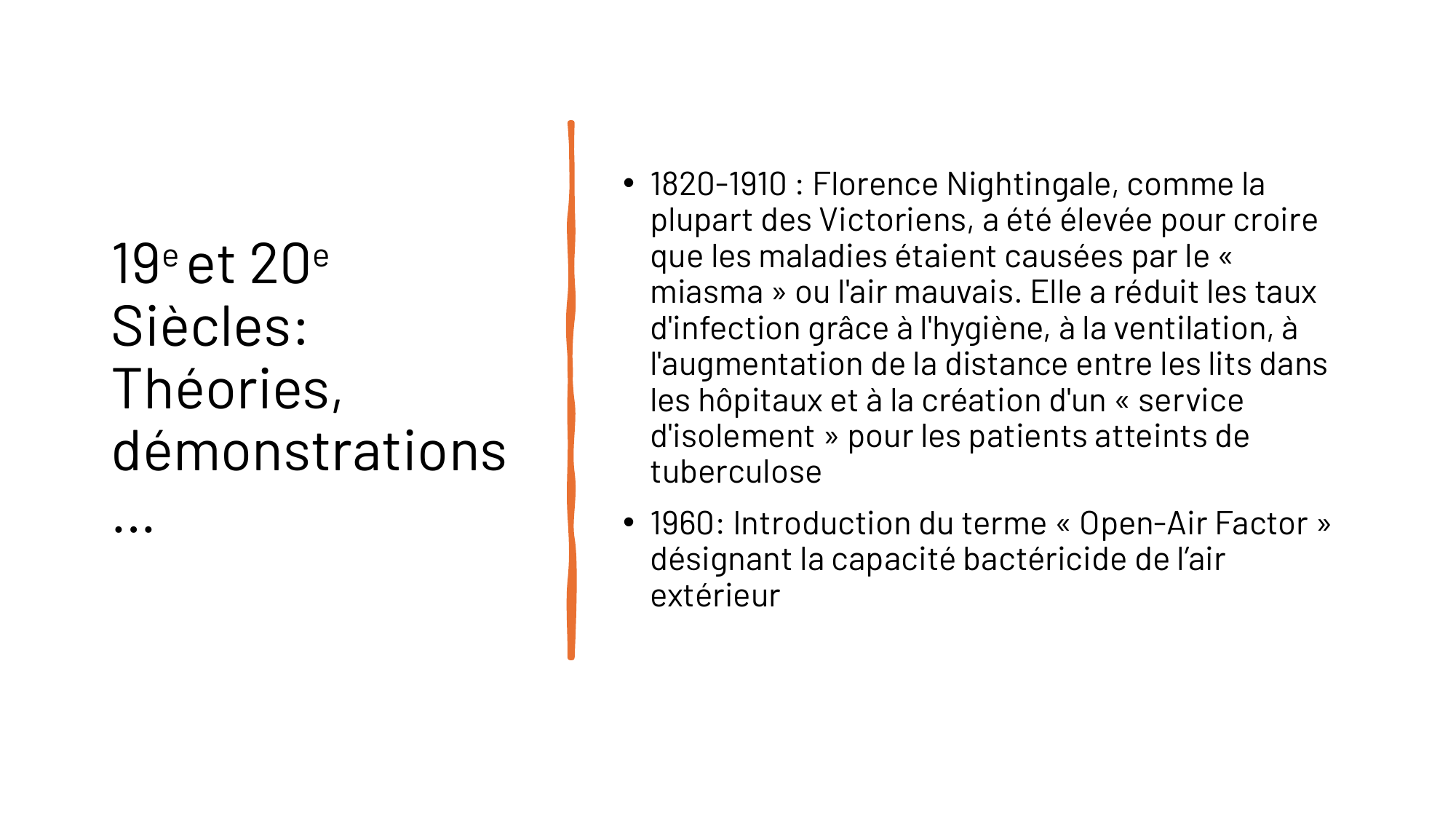

# 19e et 20e Siècles: Théories, démonstrations…
1820-1910 : Florence Nightingale, comme la plupart des Victoriens, a été élevée pour croire que les maladies étaient causées par le « miasma » ou l'air mauvais. Elle a réduit les taux d'infection grâce à l'hygiène, à la ventilation, à l'augmentation de la distance entre les lits dans les hôpitaux et à la création d'un « service d'isolement » pour les patients atteints de tuberculose
1960: Introduction du terme « Open-Air Factor » désignant la capacité bactéricide de l’air extérieur